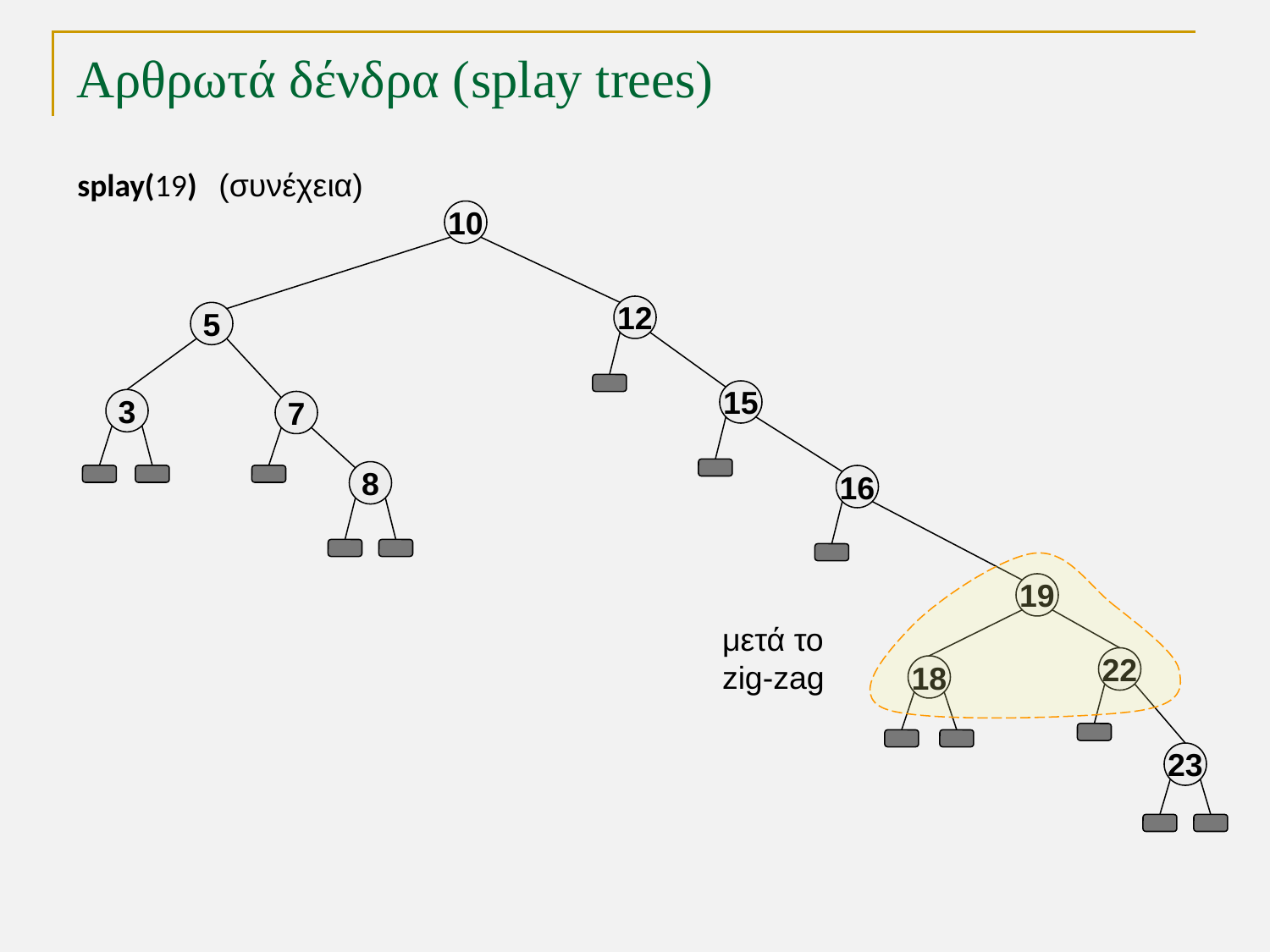

# Αρθρωτά δένδρα (splay trees)
splay(19)   (συνέχεια)
10
12
5

15
3
7

8

16

19
μετά το
zig-zag
22
18

23

TexPoint fonts used in EMF.
Read the TexPoint manual before you delete this box.: AAAAA